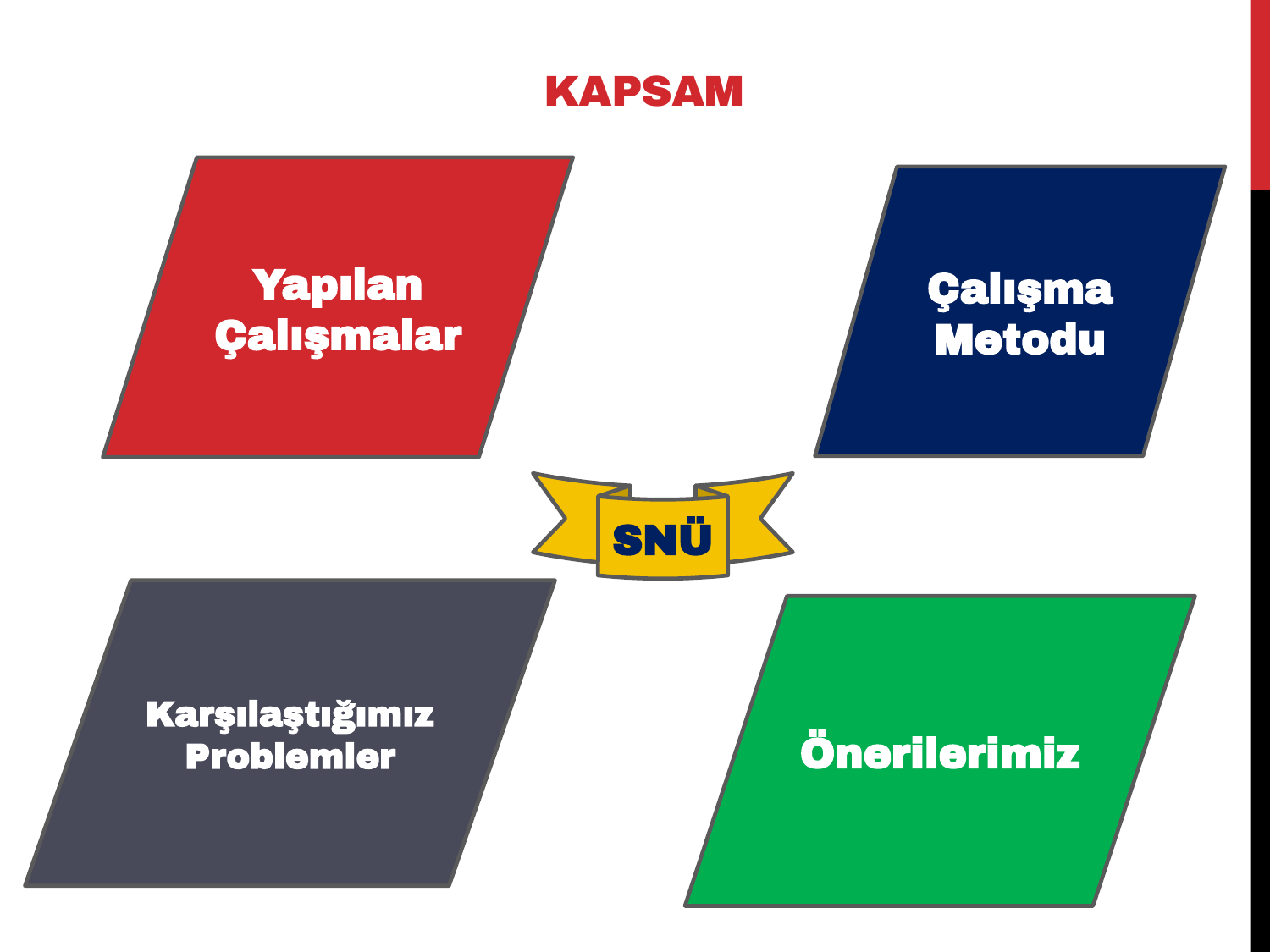

# Kapsam
Yapılan Çalışmalar
Çalışma Metodu
SNÜ

Karşılaştığımız Problemler
Önerilerimiz